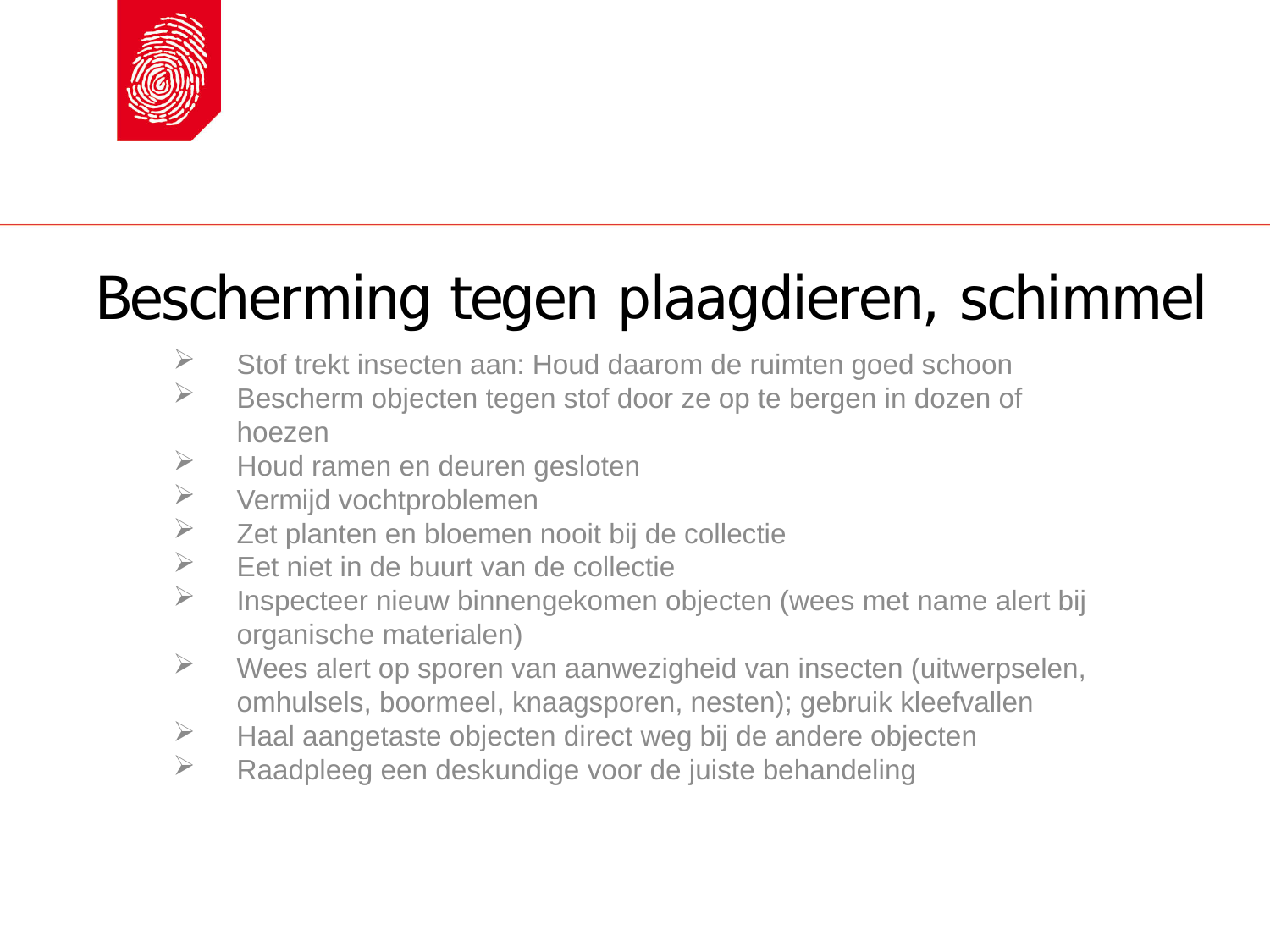

# Bescherming tegen plaagdieren, schimmel
Stof trekt insecten aan: Houd daarom de ruimten goed schoon
Bescherm objecten tegen stof door ze op te bergen in dozen of hoezen
Houd ramen en deuren gesloten
Vermijd vochtproblemen
Zet planten en bloemen nooit bij de collectie
Eet niet in de buurt van de collectie
Inspecteer nieuw binnengekomen objecten (wees met name alert bij organische materialen)
Wees alert op sporen van aanwezigheid van insecten (uitwerpselen, omhulsels, boormeel, knaagsporen, nesten); gebruik kleefvallen
Haal aangetaste objecten direct weg bij de andere objecten
Raadpleeg een deskundige voor de juiste behandeling